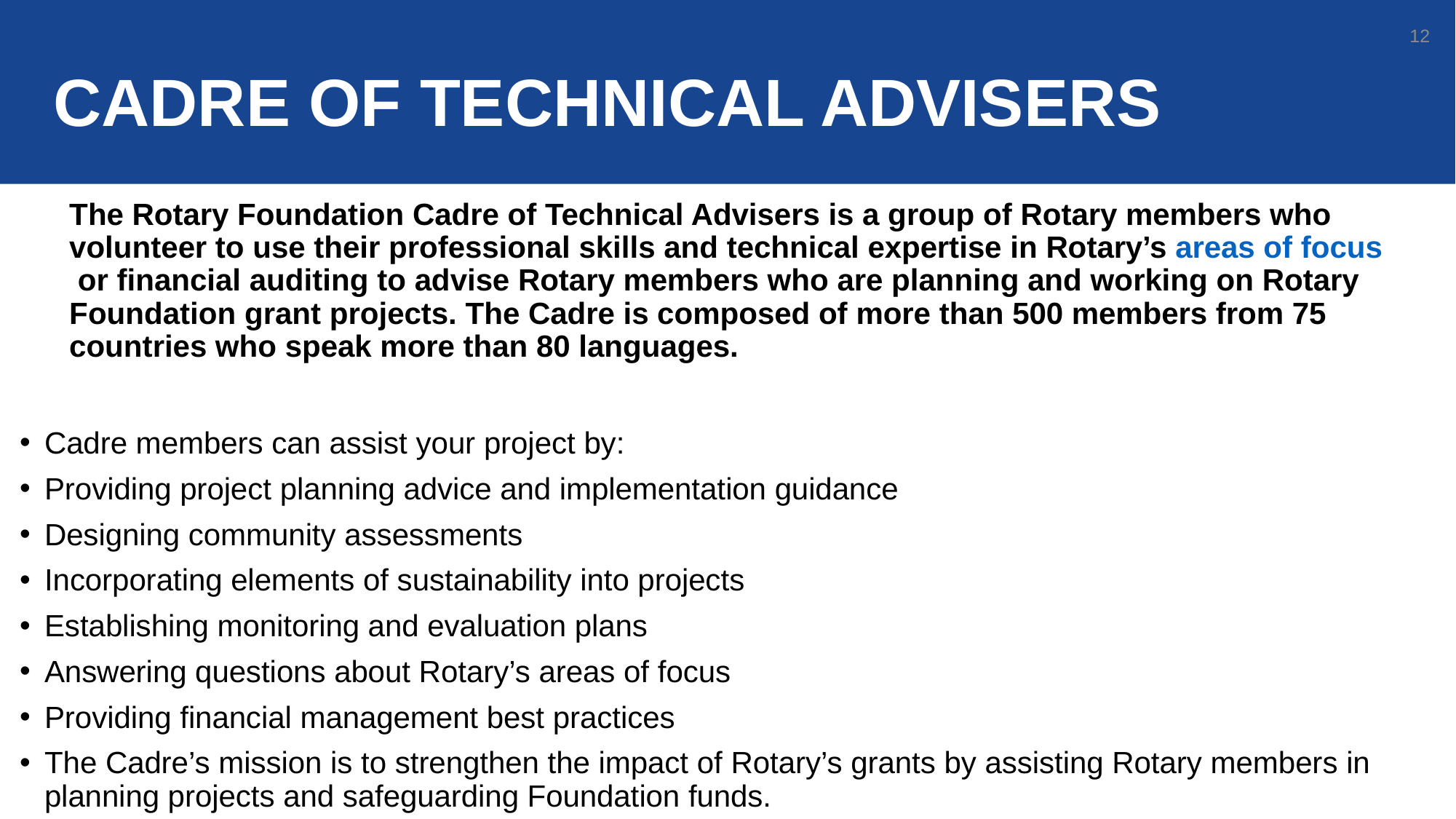

# CADRE OF TECHNICAL ADVISERS
12
The Rotary Foundation Cadre of Technical Advisers is a group of Rotary members who volunteer to use their professional skills and technical expertise in Rotary’s areas of focus or financial auditing to advise Rotary members who are planning and working on Rotary Foundation grant projects. The Cadre is composed of more than 500 members from 75 countries who speak more than 80 languages.

Cadre members can assist your project by:
Providing project planning advice and implementation guidance
Designing community assessments
Incorporating elements of sustainability into projects
Establishing monitoring and evaluation plans
Answering questions about Rotary’s areas of focus
Providing financial management best practices
The Cadre’s mission is to strengthen the impact of Rotary’s grants by assisting Rotary members in planning projects and safeguarding Foundation funds.